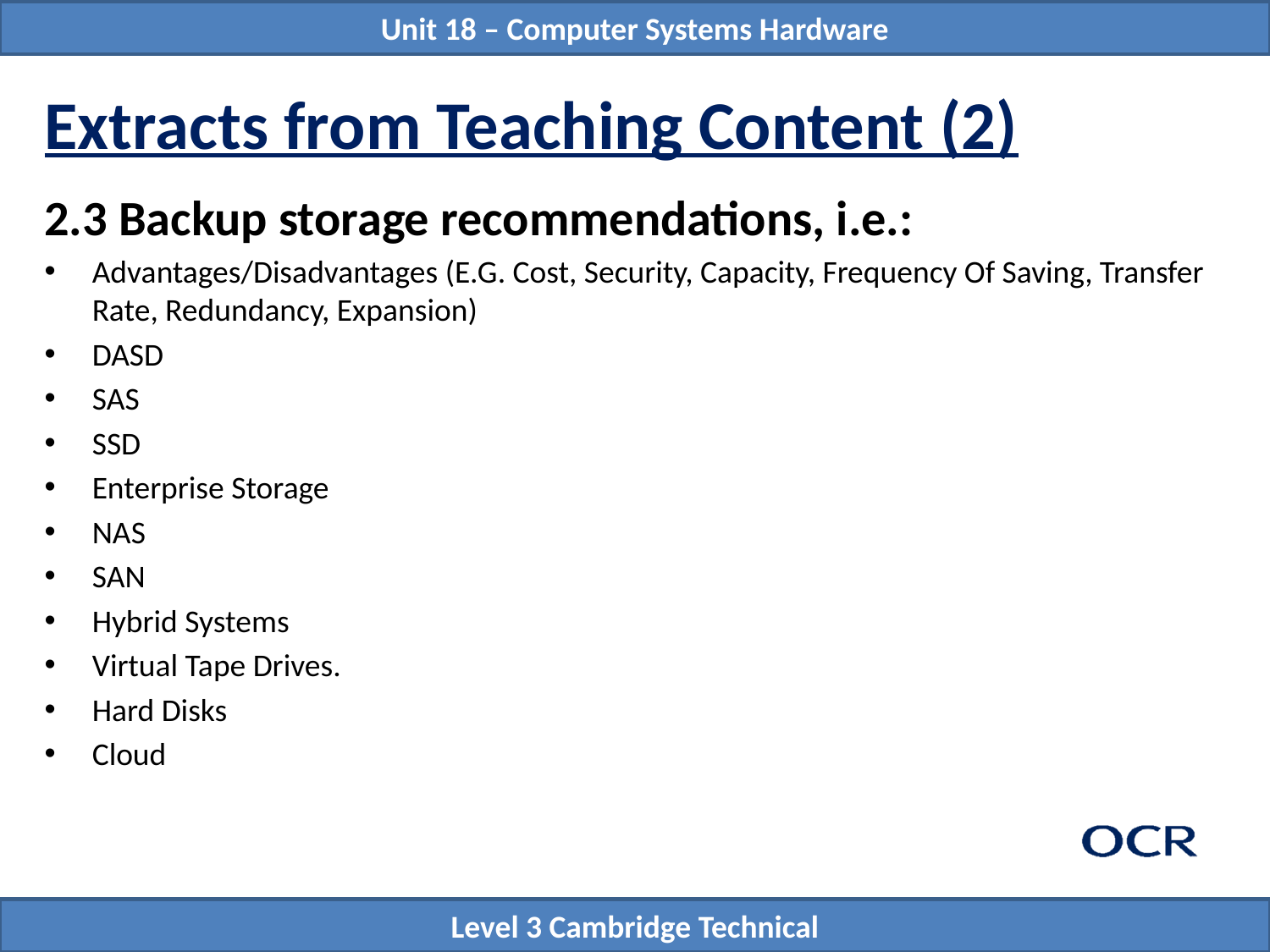

# Extracts from Teaching Content (2)
2.3 Backup storage recommendations, i.e.:
Advantages/Disadvantages (E.G. Cost, Security, Capacity, Frequency Of Saving, Transfer Rate, Redundancy, Expansion)
DASD
SAS
SSD
Enterprise Storage
NAS
SAN
Hybrid Systems
Virtual Tape Drives.
Hard Disks
Cloud